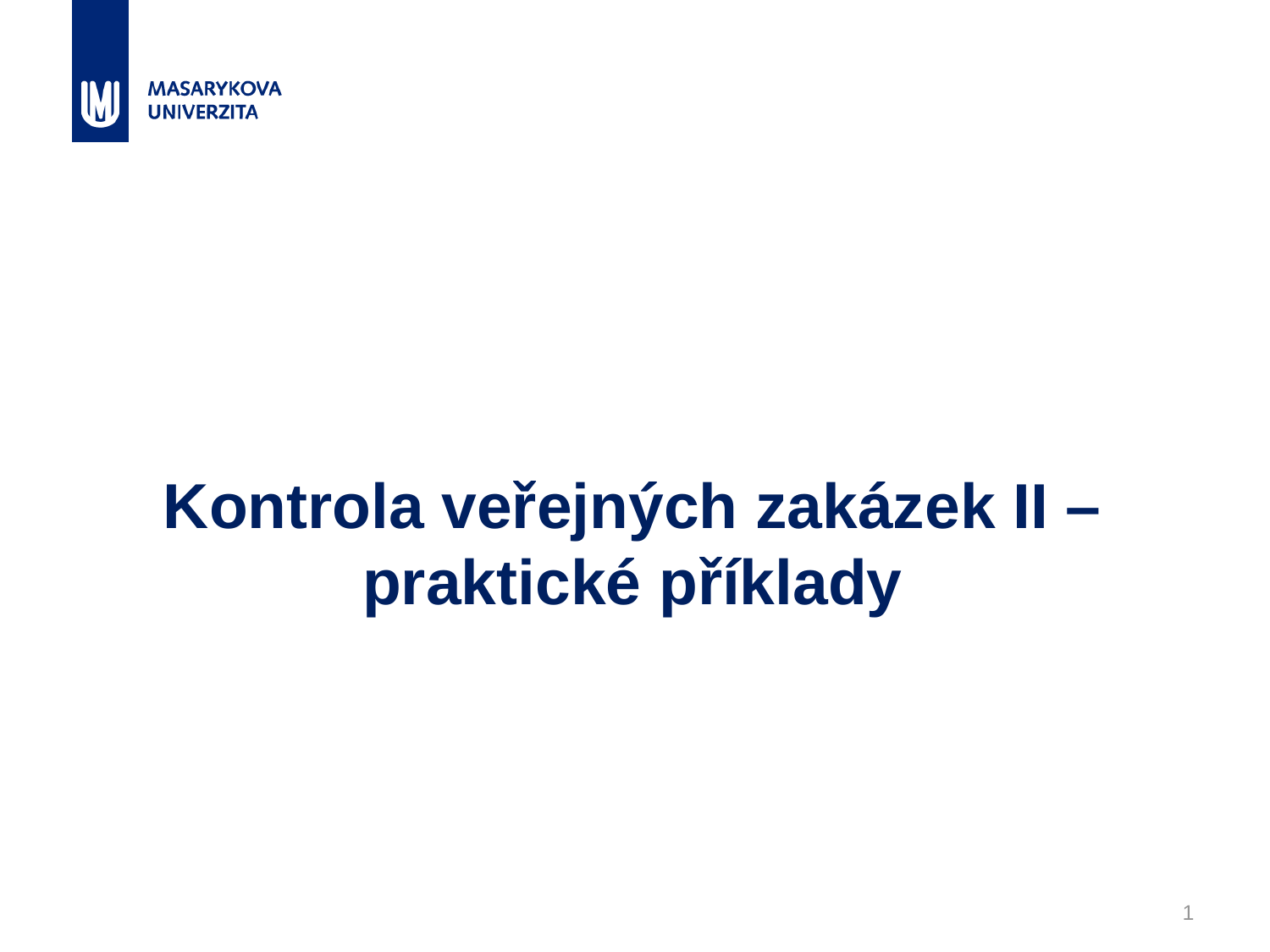

# Kontrola veřejných zakázek II – praktické příklady
1